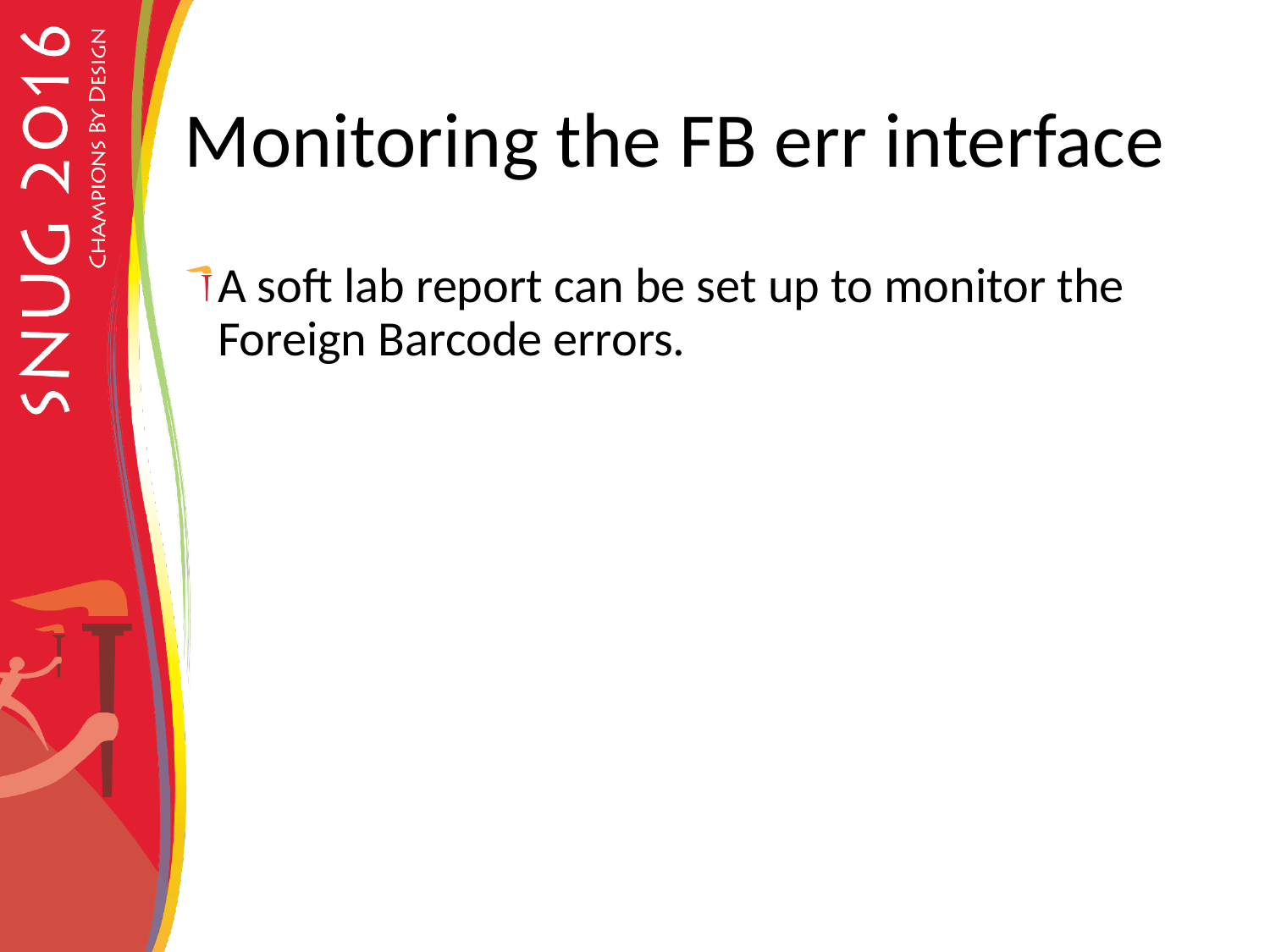

# Monitoring the FB err interface
A soft lab report can be set up to monitor the Foreign Barcode errors.